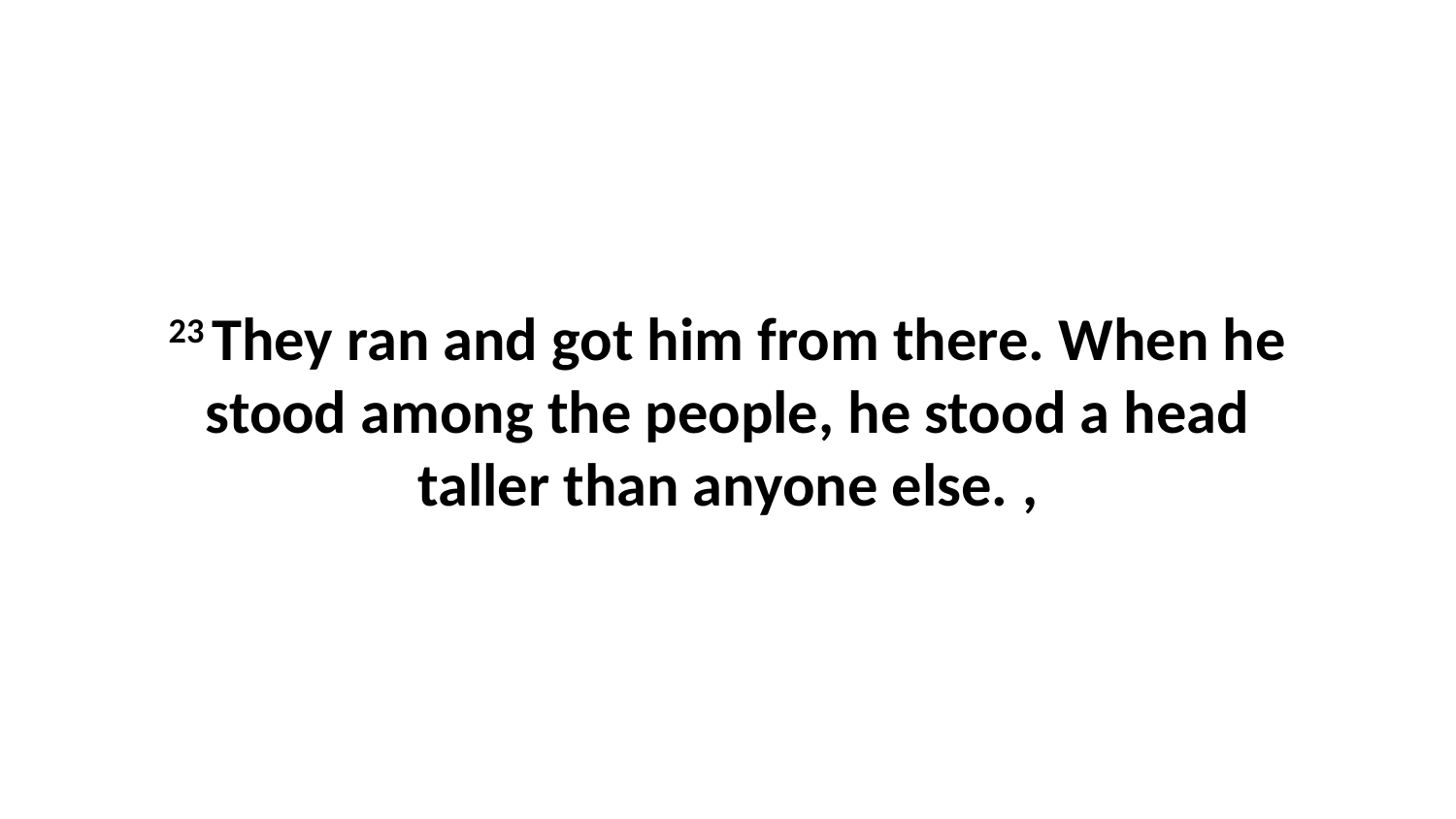

23 They ran and got him from there. When he stood among the people, he stood a head taller than anyone else. ,